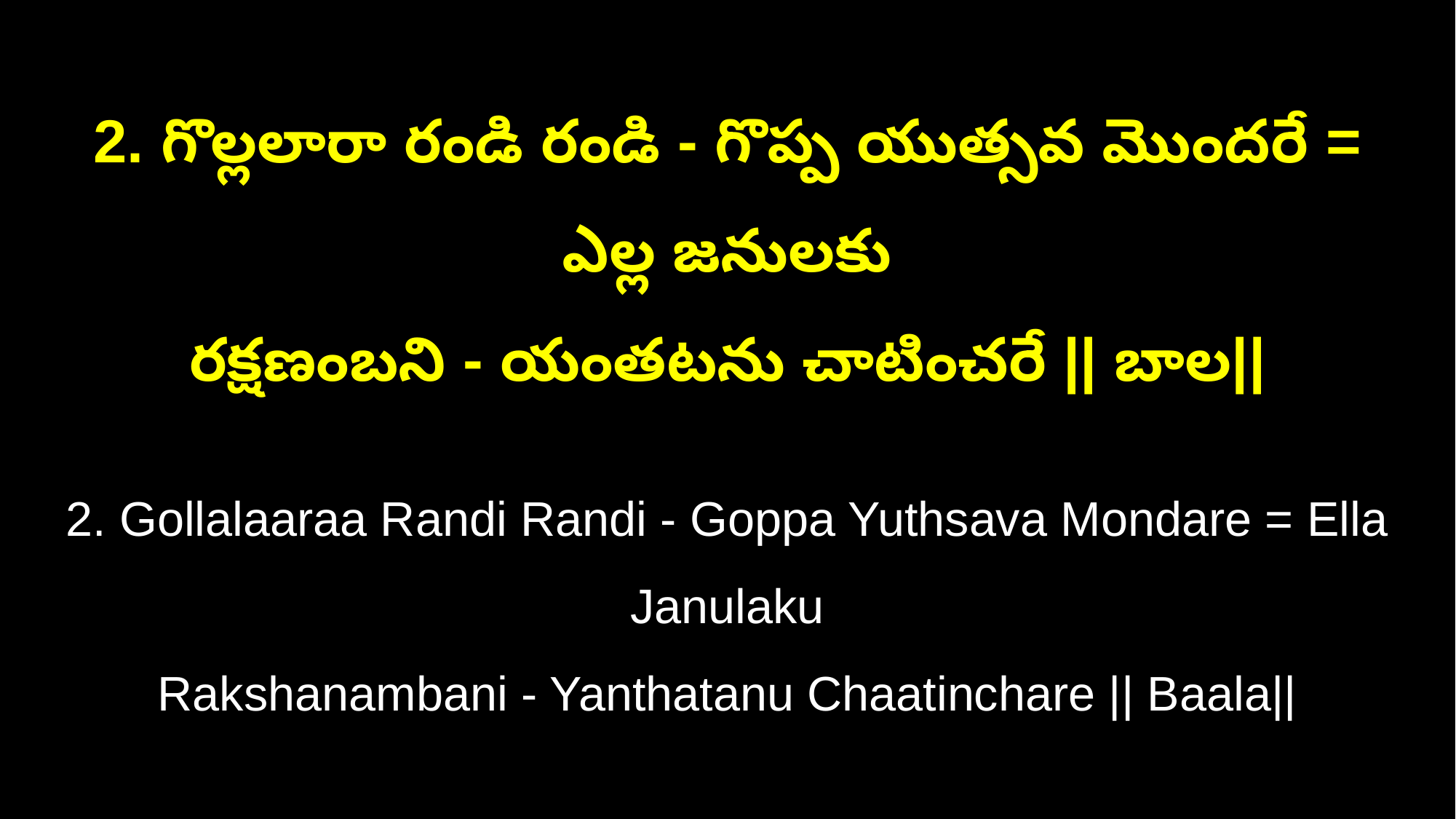

2. గొల్లలారా రండి రండి - గొప్ప యుత్సవ మొందరే = ఎల్ల జనులకు
రక్షణంబని - యంతటను చాటించరే || బాల||
2. Gollalaaraa Randi Randi - Goppa Yuthsava Mondare = Ella Janulaku
Rakshanambani - Yanthatanu Chaatinchare || Baala||